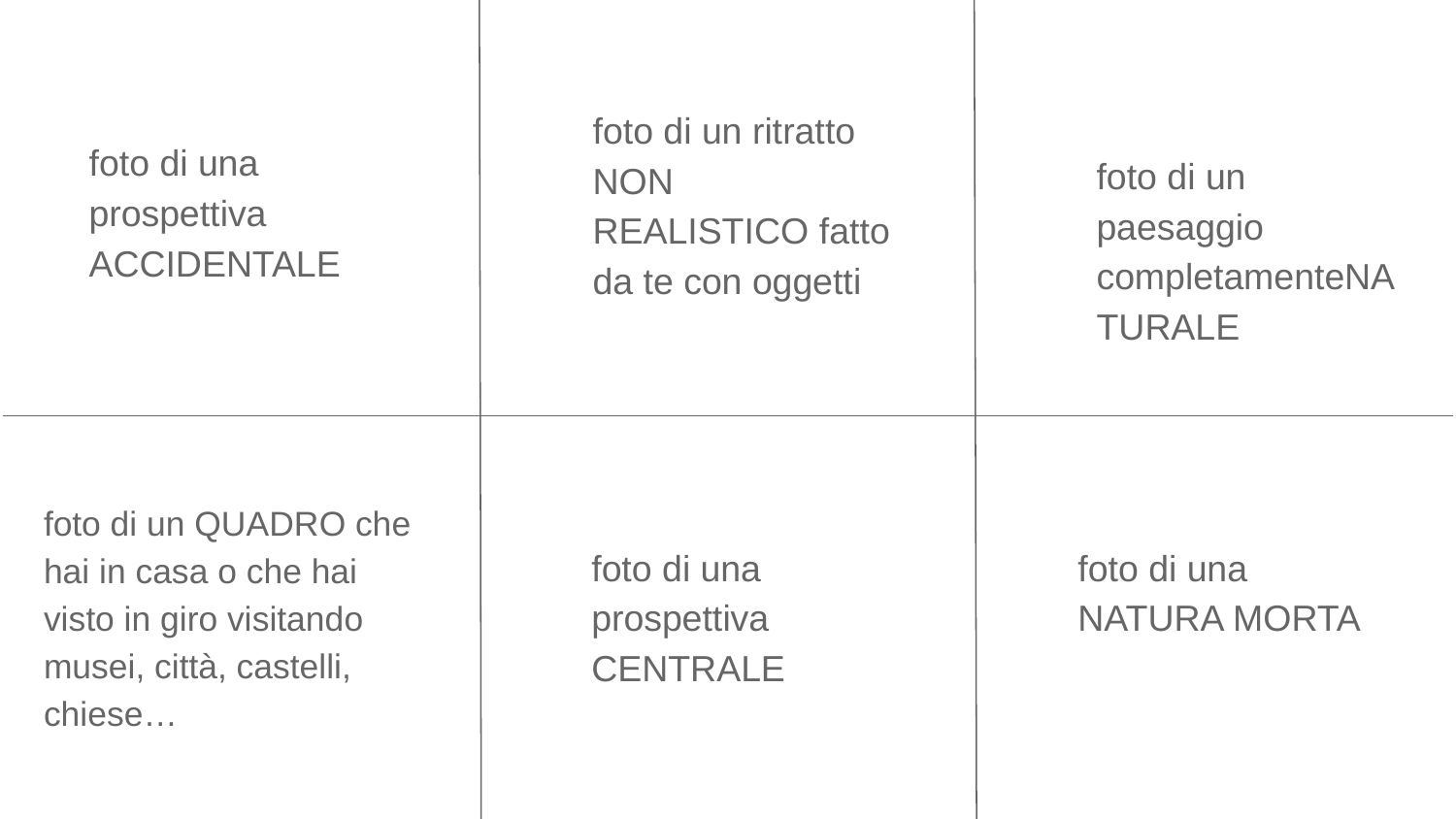

foto di un ritratto NON REALISTICO fatto da te con oggetti
foto di una prospettiva ACCIDENTALE
foto di un paesaggio completamenteNATURALE
foto di un QUADRO che hai in casa o che hai visto in giro visitando musei, città, castelli, chiese…
foto di una prospettiva CENTRALE
foto di una NATURA MORTA